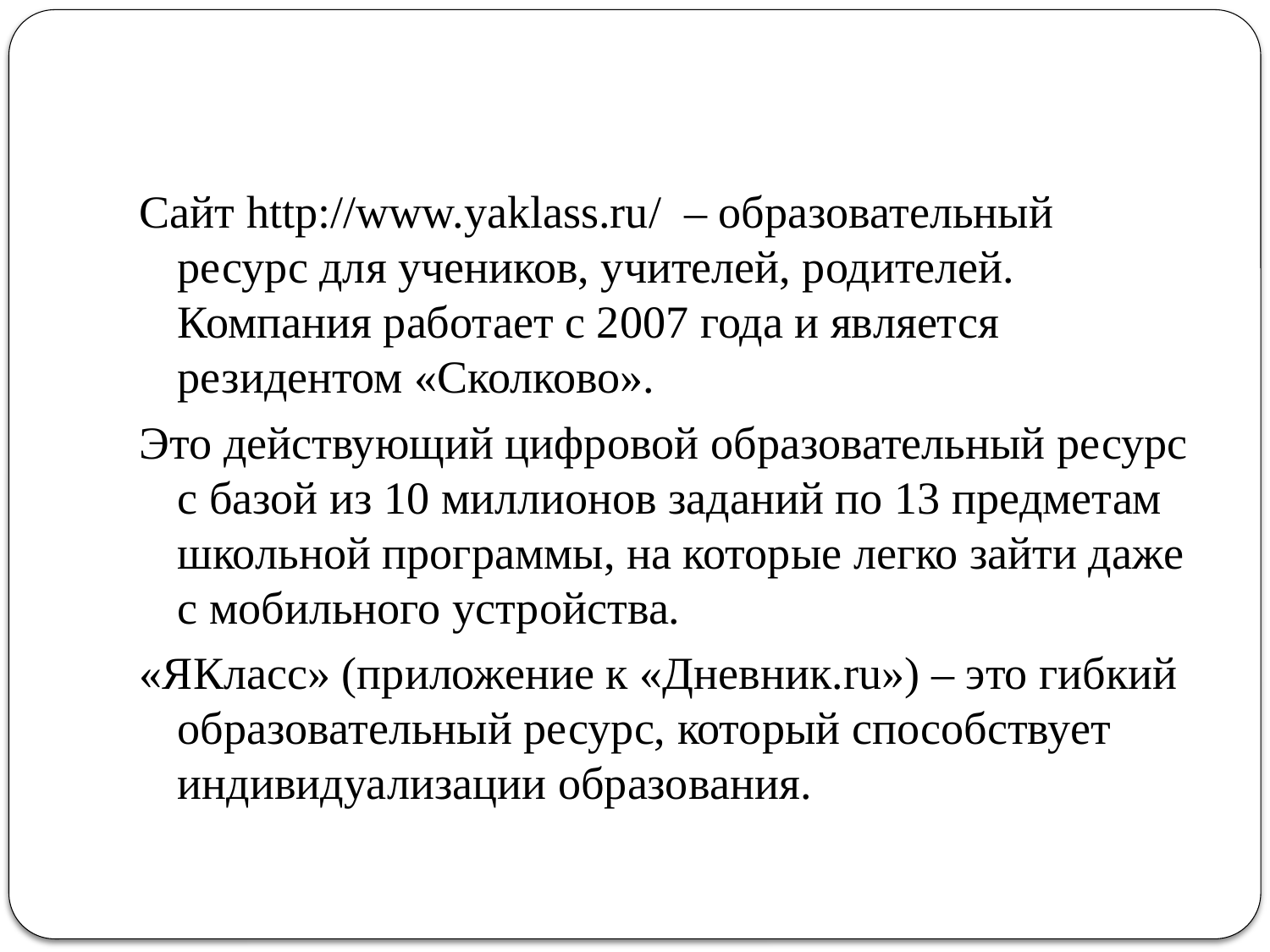

#
Сайт http://www.yaklass.ru/  – образовательный ресурс для учеников, учителей, родителей. Компания работает с 2007 года и является резидентом «Сколково».
Это действующий цифровой образовательный ресурс с базой из 10 миллионов заданий по 13 предметам школьной программы, на которые легко зайти даже с мобильного устройства.
«ЯКласс» (приложение к «Дневник.ru») – это гибкий образовательный ресурс, который способствует индивидуализации образования.